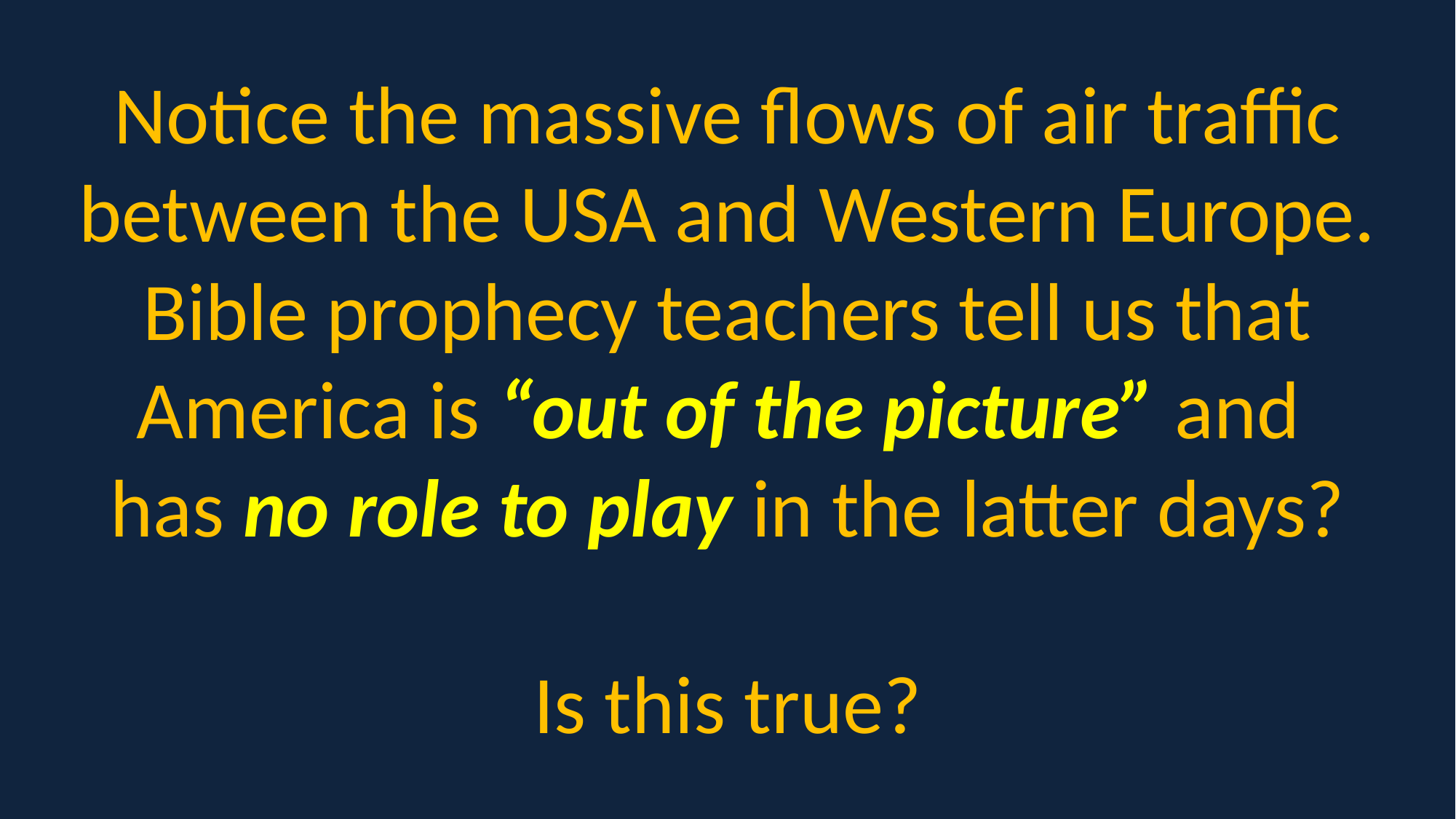

Notice the massive flows of air traffic between the USA and Western Europe. Bible prophecy teachers tell us that America is “out of the picture” and
has no role to play in the latter days?

Is this true?